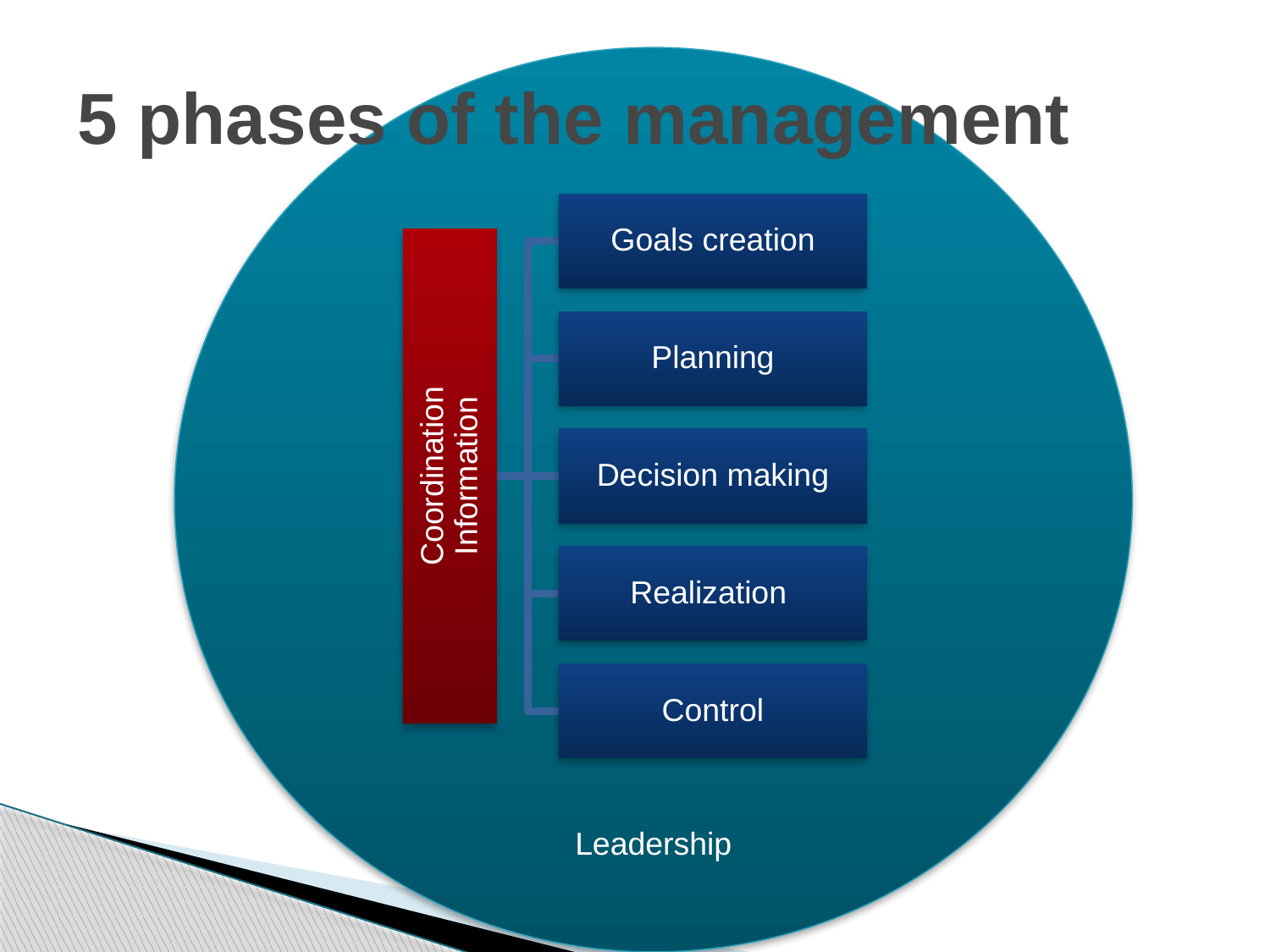

# 5 phases of the management

Leadership

Coordination
Information
Goals creation
Planning
Decision making
Realization
Control